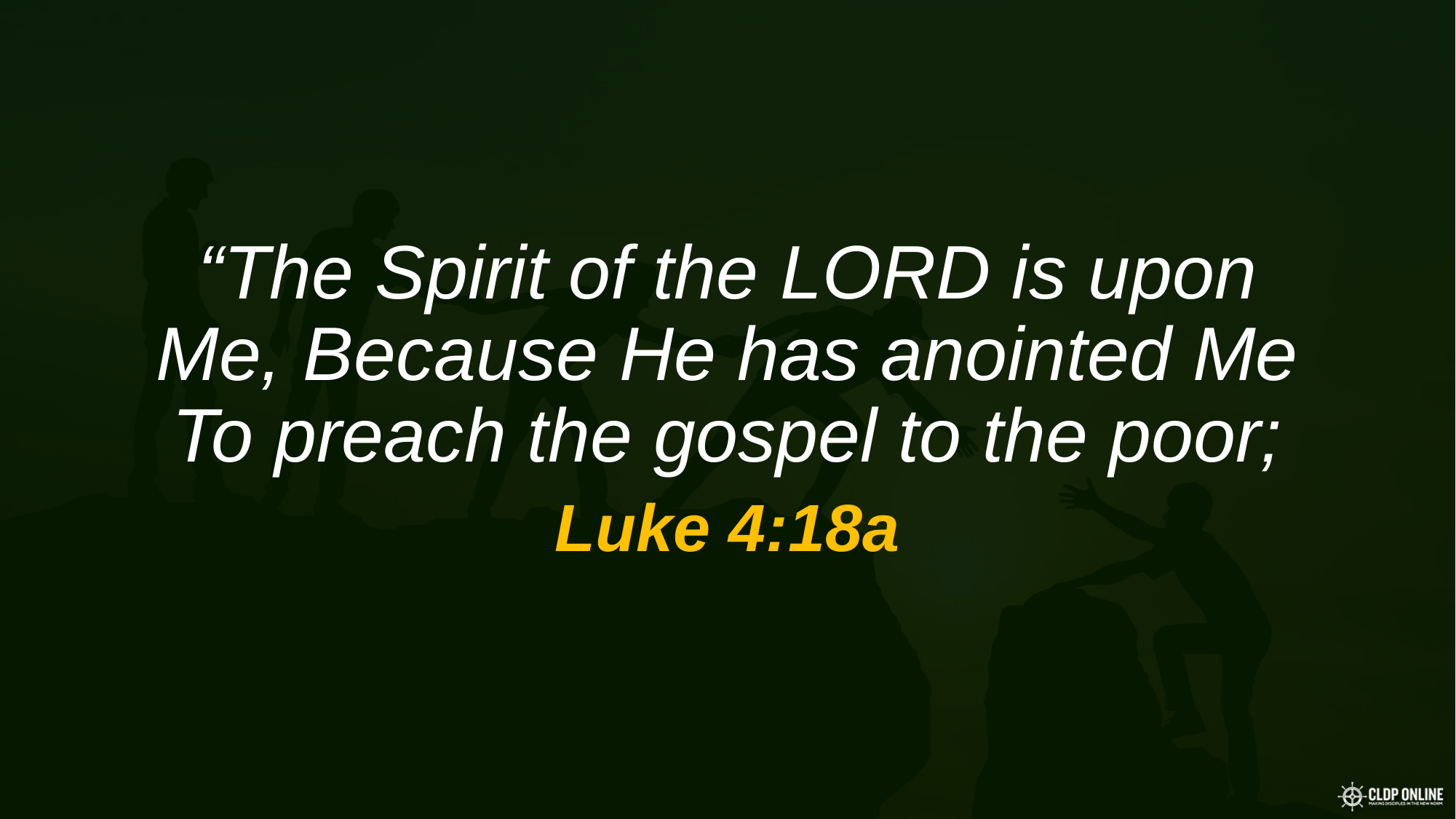

“The Spirit of the Lord is upon Me, Because He has anointed Me To preach the gospel to the poor;
Luke 4:18a